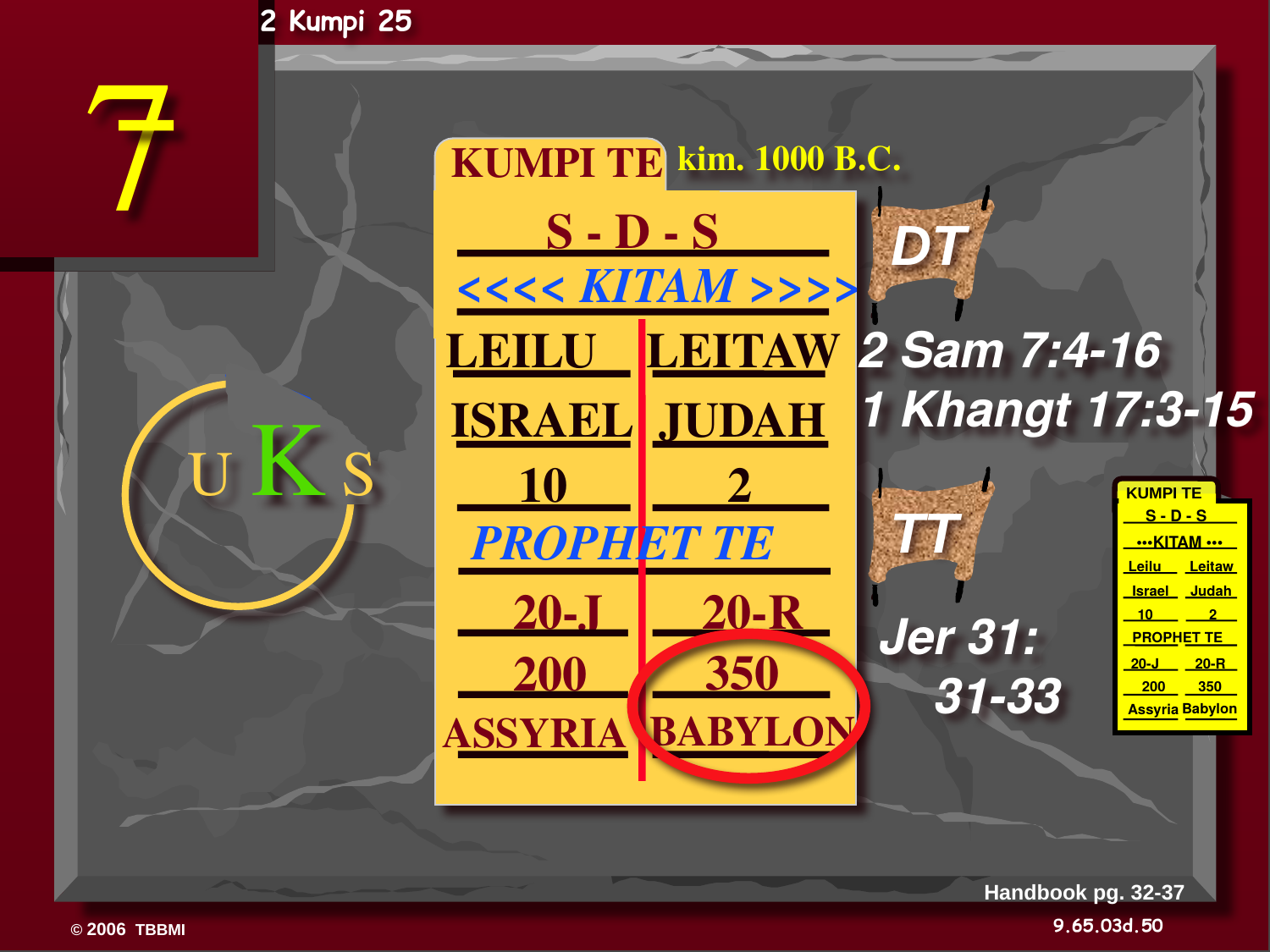

2 Kumpi 25

7

 KUMPI TE
kim. 1000 B.C.

S - D - S
DT

<<<< KITAM >>>>

 LEILU    LEITAW

2 Sam 7:4-16
1 Khangt 17:3-15

ISRAEL  JUDAH

U K S

10             2

KUMPI TE

S - D - S
TT
 PROPHET TE

 •••KITAM •••
Leilu       Leitaw

   20-J        20-R
Israel
  Judah
10              2

Jer 31:       31-33
  PROPHET TE

  350
  200
 20-J         20-R
350
 200
Babylon

Assyria
BABYLON
ASSYRIA

Handbook pg. 32-37
50